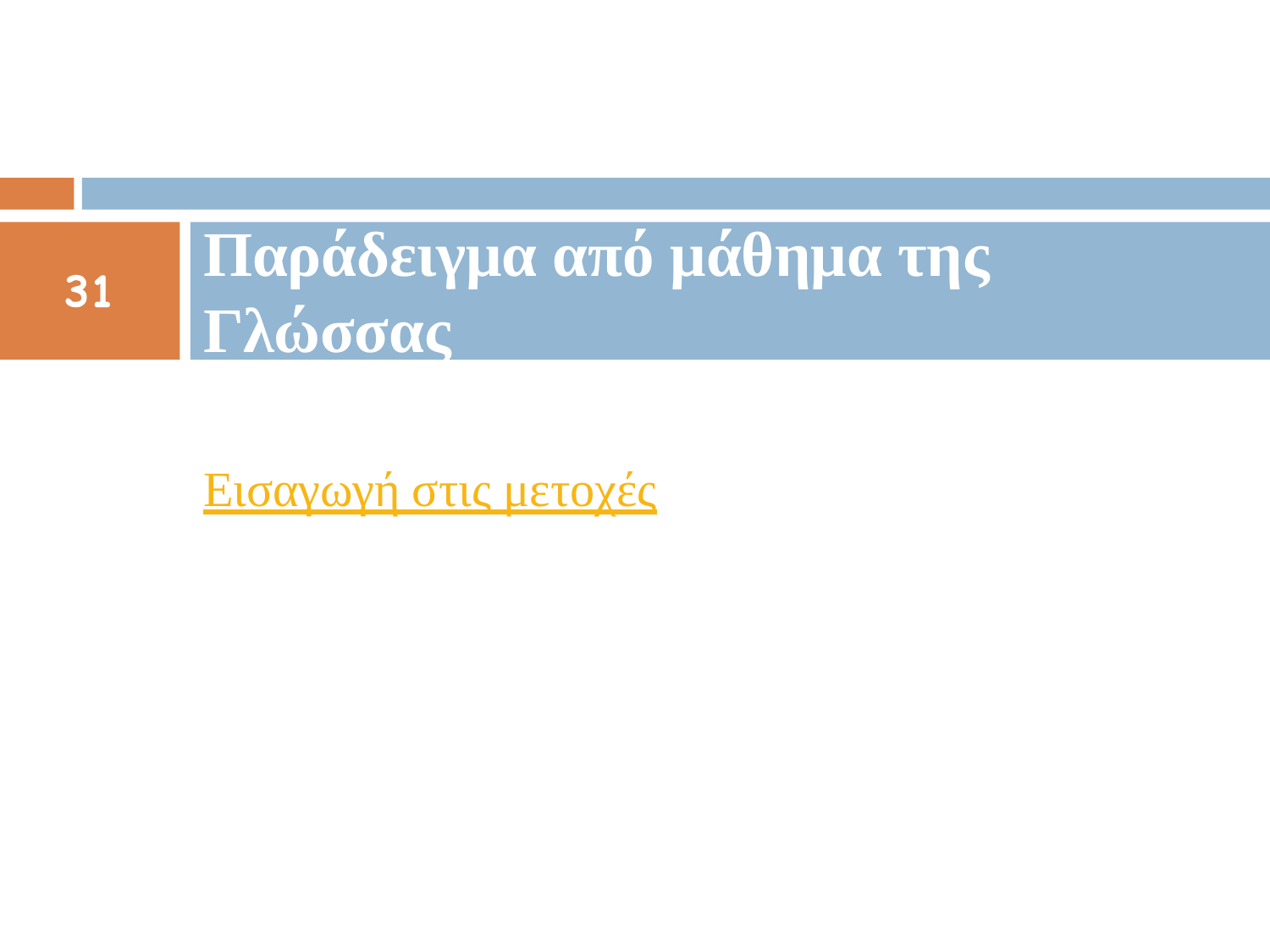

# Παράδειγμα από μάθημα της  Γλώσσας
31
Εισαγωγή στις μετοχές